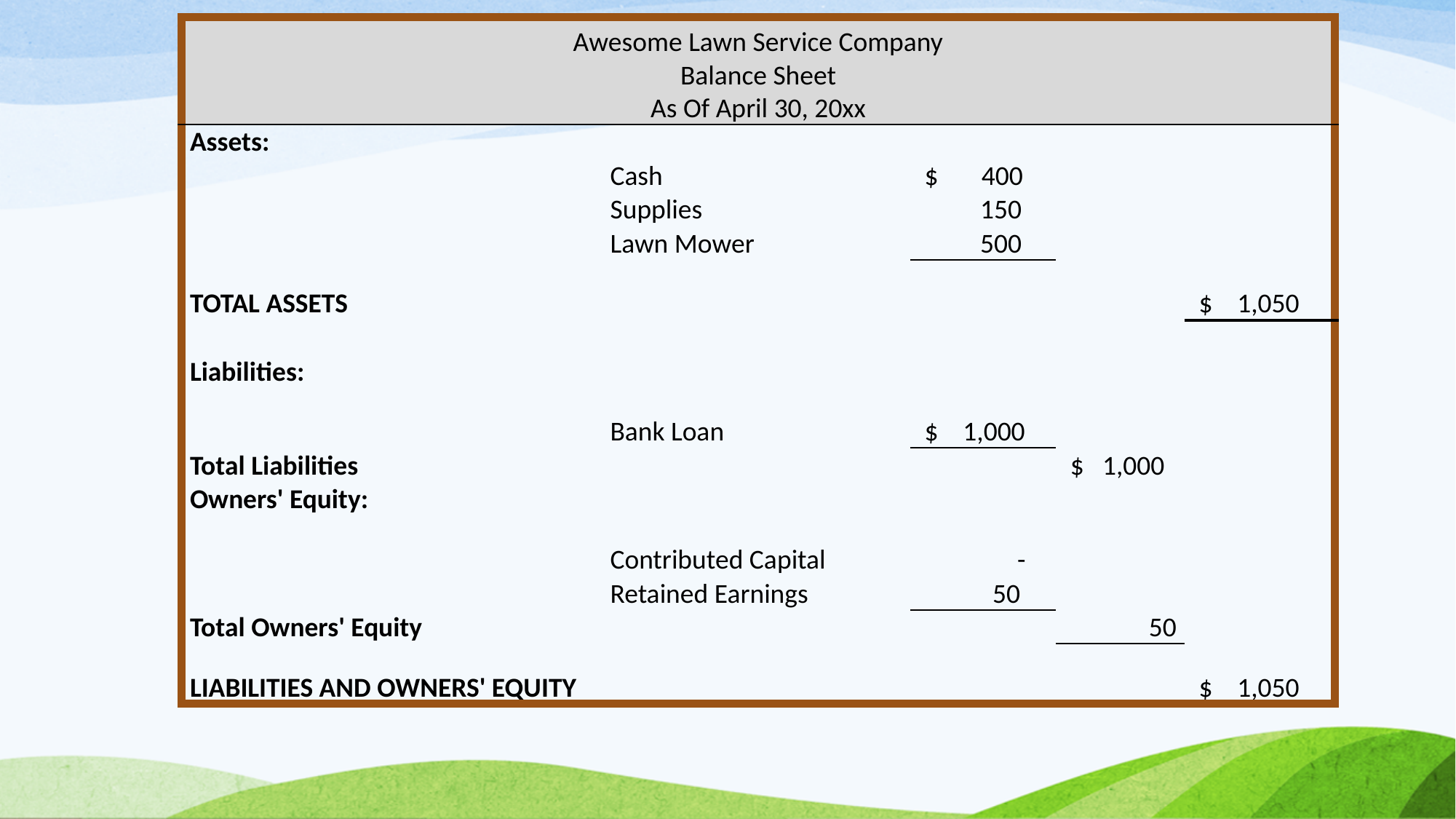

| Awesome Lawn Service Company |  |  |  |  |
| --- | --- | --- | --- | --- |
| Balance Sheet |  |  |  |  |
| As Of April 30, 20xx |  |  |  |  |
| Assets: |  |  |  |  |
|  | Cash | $ 400 |  |  |
|  | Supplies | 150 |  |  |
|  | Lawn Mower | 500 |  |  |
| TOTAL ASSETS |  |  |  | $ 1,050 |
|  |  |  |  |  |
| Liabilities: |  |  |  |  |
|  | Bank Loan | $ 1,000 |  |  |
| Total Liabilities |  |  | $ 1,000 |  |
| Owners' Equity: |  |  |  |  |
|  | Contributed Capital | - |  |  |
|  | Retained Earnings | 50 |  |  |
| Total Owners' Equity |  |  | 50 |  |
| LIABILITIES AND OWNERS' EQUITY |  |  |  | $ 1,050 |